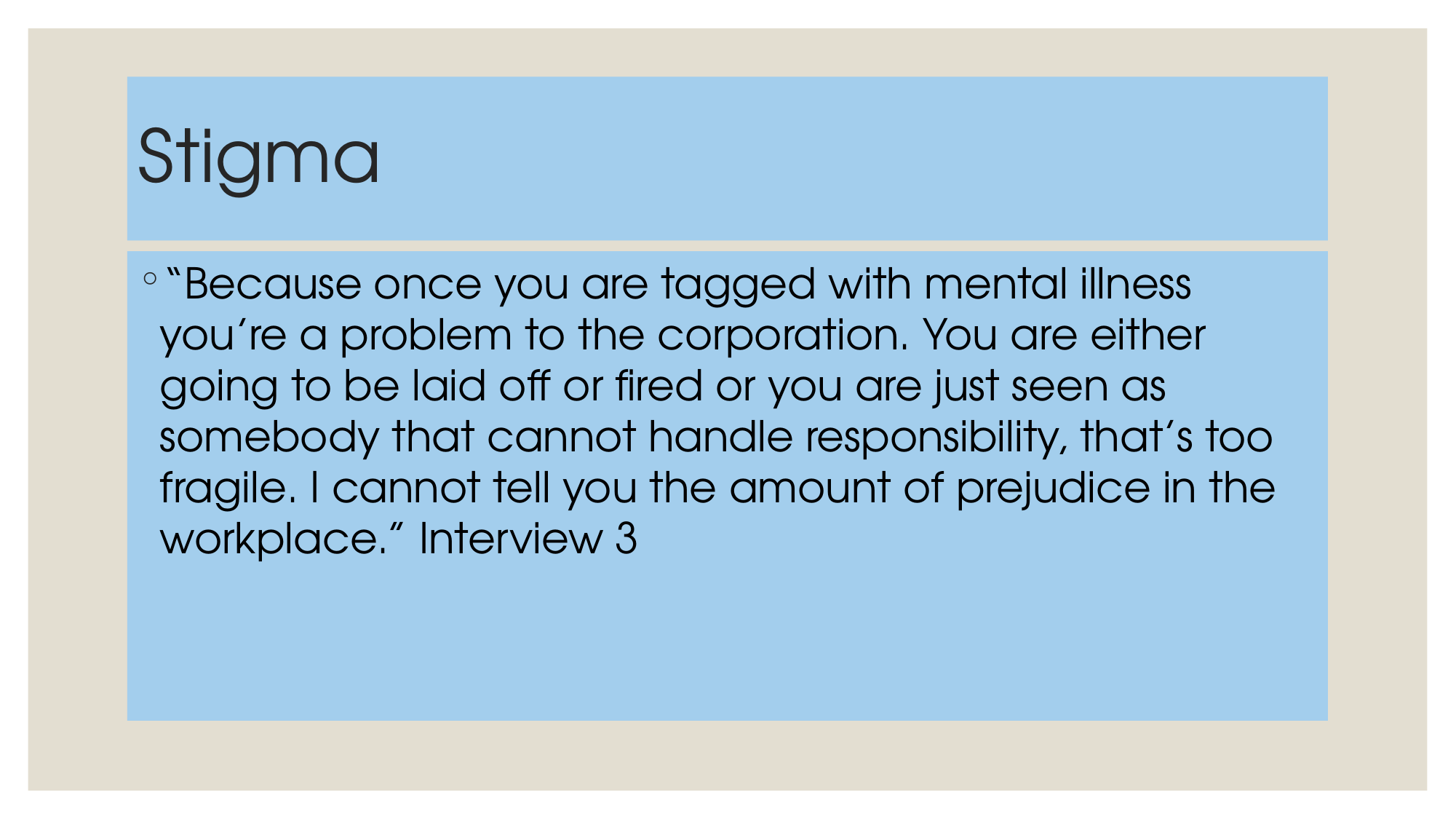

# Stigma
“Because once you are tagged with mental illness you’re a problem to the corporation. You are either going to be laid off or fired or you are just seen as somebody that cannot handle responsibility, that’s too fragile. I cannot tell you the amount of prejudice in the workplace.” Interview 3